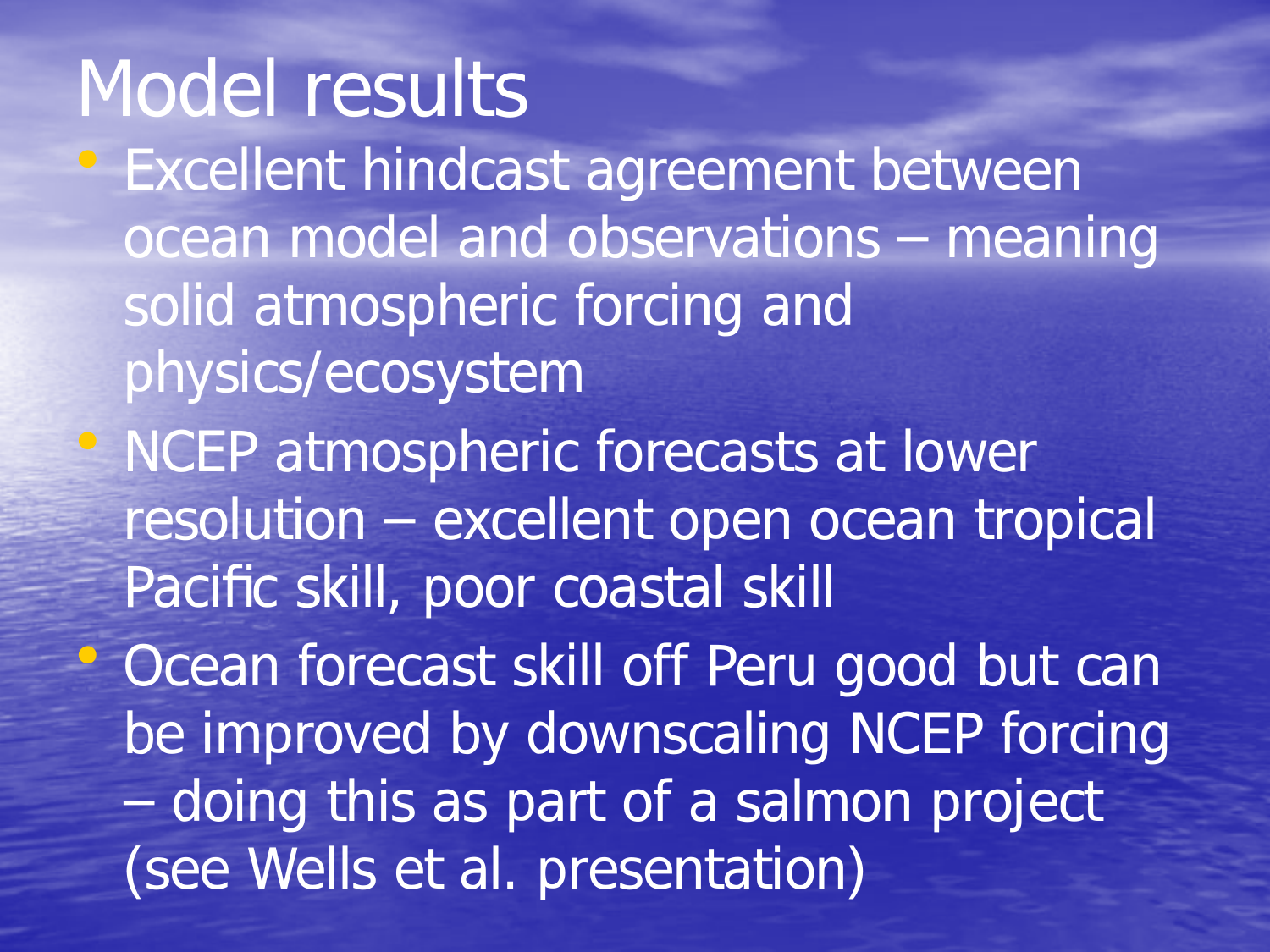

# Model results
Excellent hindcast agreement between ocean model and observations – meaning solid atmospheric forcing and physics/ecosystem
NCEP atmospheric forecasts at lower resolution – excellent open ocean tropical Pacific skill, poor coastal skill
Ocean forecast skill off Peru good but can be improved by downscaling NCEP forcing – doing this as part of a salmon project (see Wells et al. presentation)